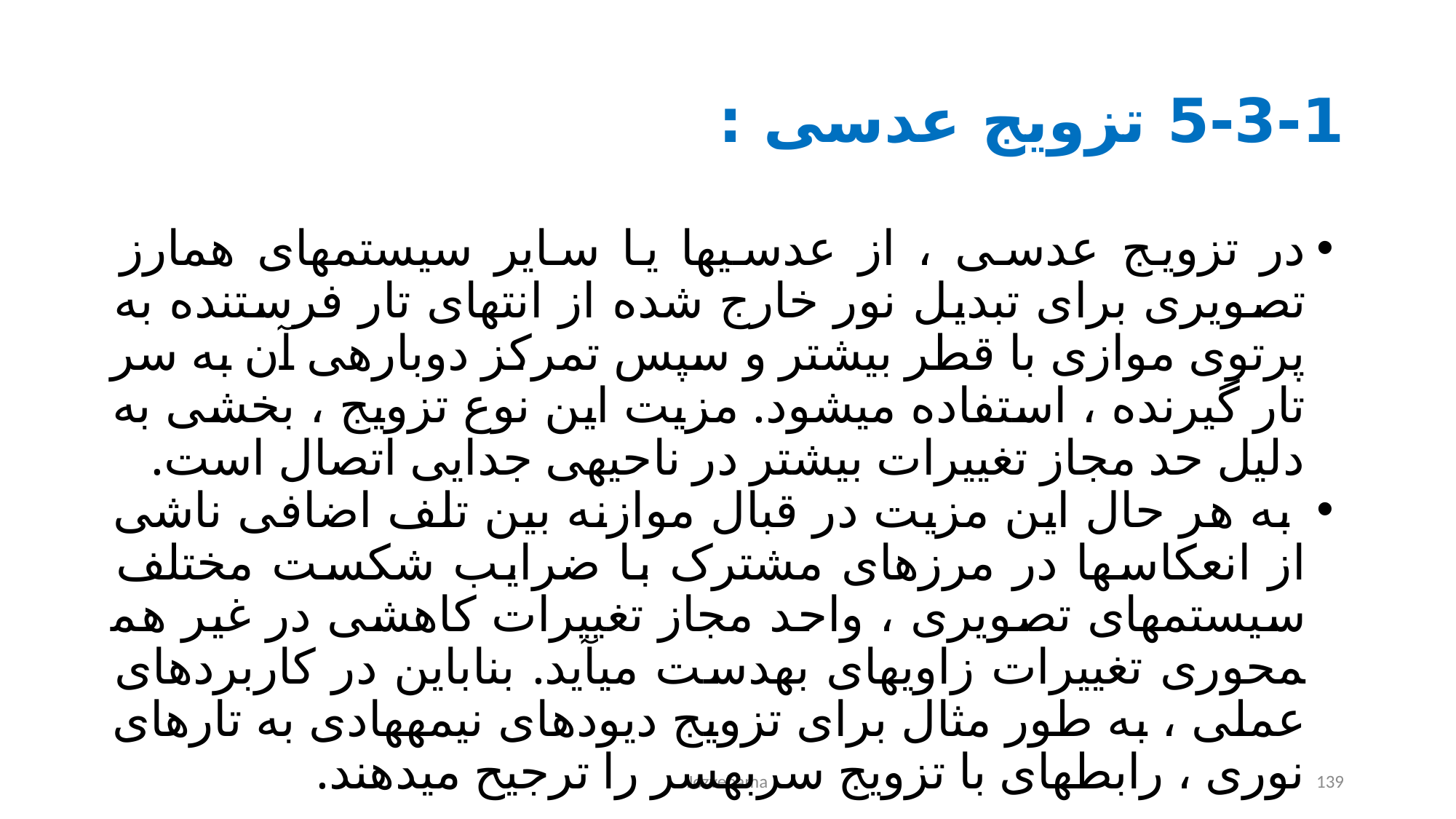

# 5-3-1 تزویج عدسی :
در تزویج عدسی ، از عدسی­ها یا سایر سیستم­های هم­ارز تصویری برای تبدیل نور خارج شده از انتهای تار فرستنده به پرتوی موازی با قطر بیشتر و سپس تمرکز دوباره­ی آن به سر تار گیرنده ، استفاده می­شود. مزیت این نوع تزویج ، بخشی به دلیل حد مجاز تغییرات بیشتر در ناحیه­ی جدایی اتصال است.
 به هر حال این مزیت در قبال موازنه بین تلف اضافی ناشی از انعکاس­ها در مرزهای مشترک با ضرایب شکست مختلف سیستم­های تصویری ، واحد مجاز تغییرات کاهشی در غیر هم­محوری تغییرات زاویه­ای به­دست می­آید. بناباین در کاربردهای عملی ، به طور مثال برای تزویج دیودهای نیمه­هادی به تارهای نوری ، رابط­های با تزویج سربه­سر را ترجیح می­دهند.

Jozvebama
139